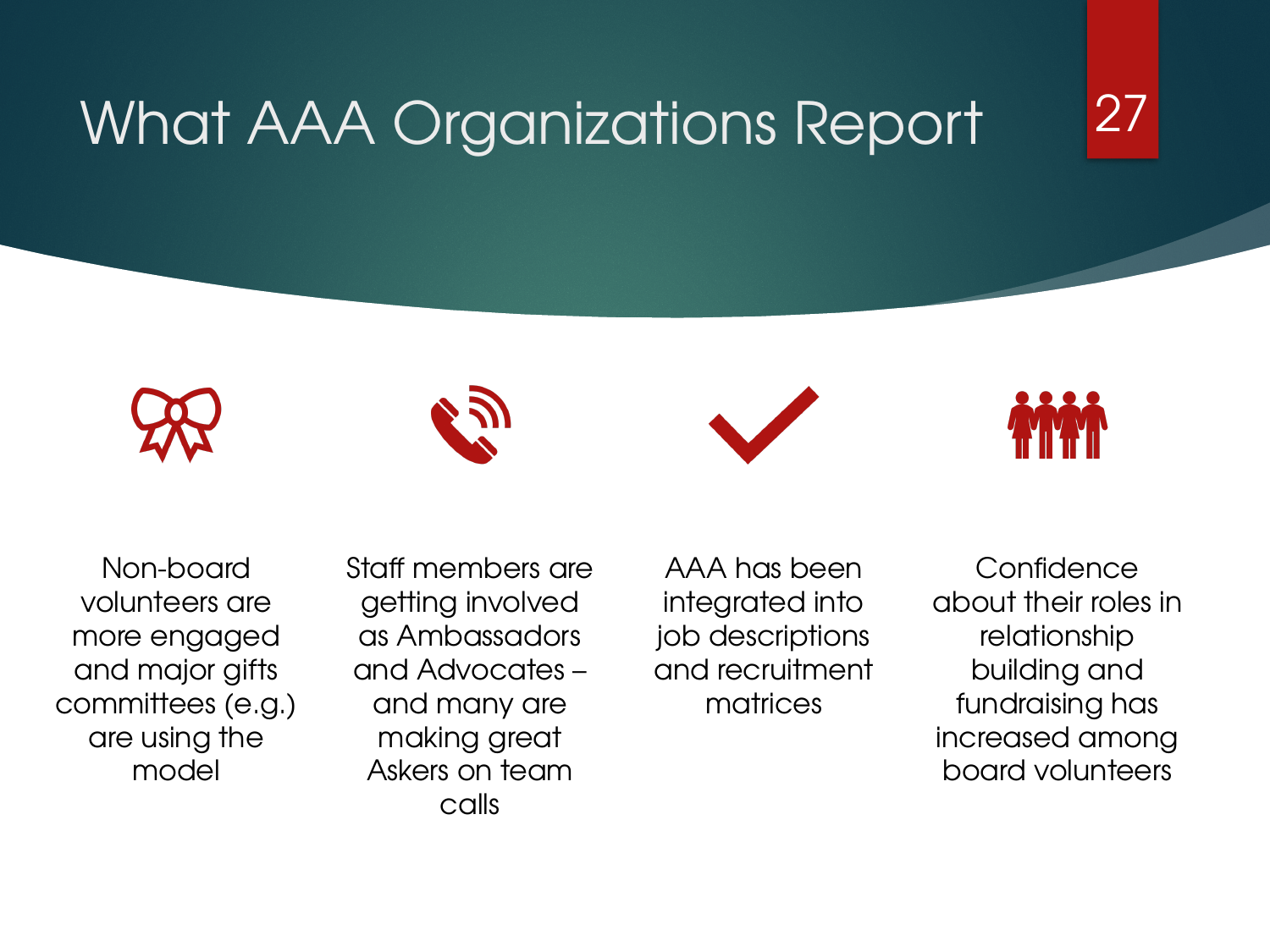

27
# What AAA Organizations Report

Non-board volunteers are more engaged and major gifts committees (e.g.) are using the model
Staff members are getting involved as Ambassadors and Advocates – and many are making great Askers on team calls
AAA has been integrated into job descriptions and recruitment matrices
Confidence about their roles in relationship building and fundraising has increased among board volunteers